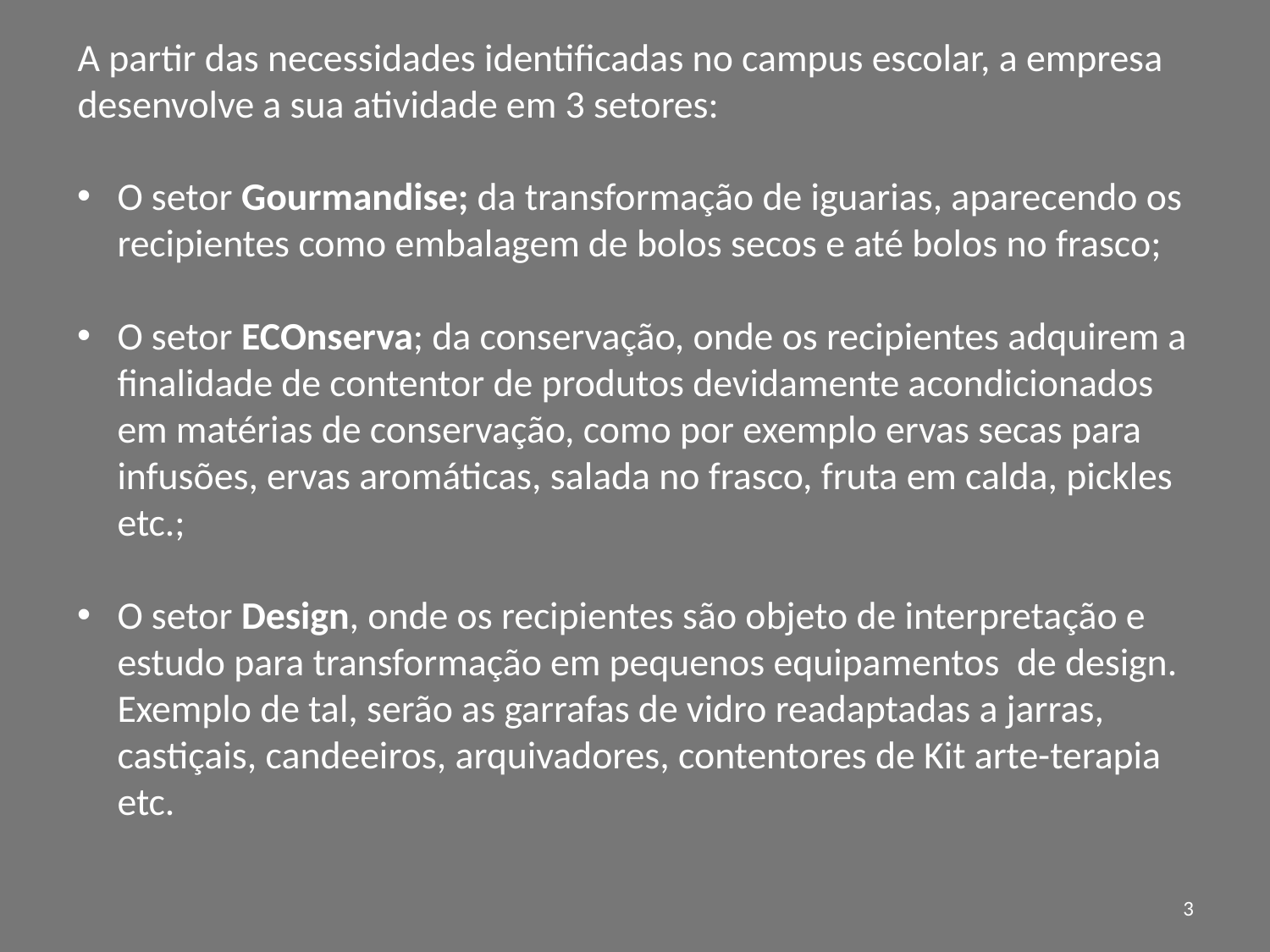

A partir das necessidades identificadas no campus escolar, a empresa desenvolve a sua atividade em 3 setores:

O setor Gourmandise; da transformação de iguarias, aparecendo os recipientes como embalagem de bolos secos e até bolos no frasco;

O setor ECOnserva; da conservação, onde os recipientes adquirem a finalidade de contentor de produtos devidamente acondicionados em matérias de conservação, como por exemplo ervas secas para infusões, ervas aromáticas, salada no frasco, fruta em calda, pickles etc.;

O setor Design, onde os recipientes são objeto de interpretação e estudo para transformação em pequenos equipamentos  de design. Exemplo de tal, serão as garrafas de vidro readaptadas a jarras, castiçais, candeeiros, arquivadores, contentores de Kit arte-terapia etc.

3